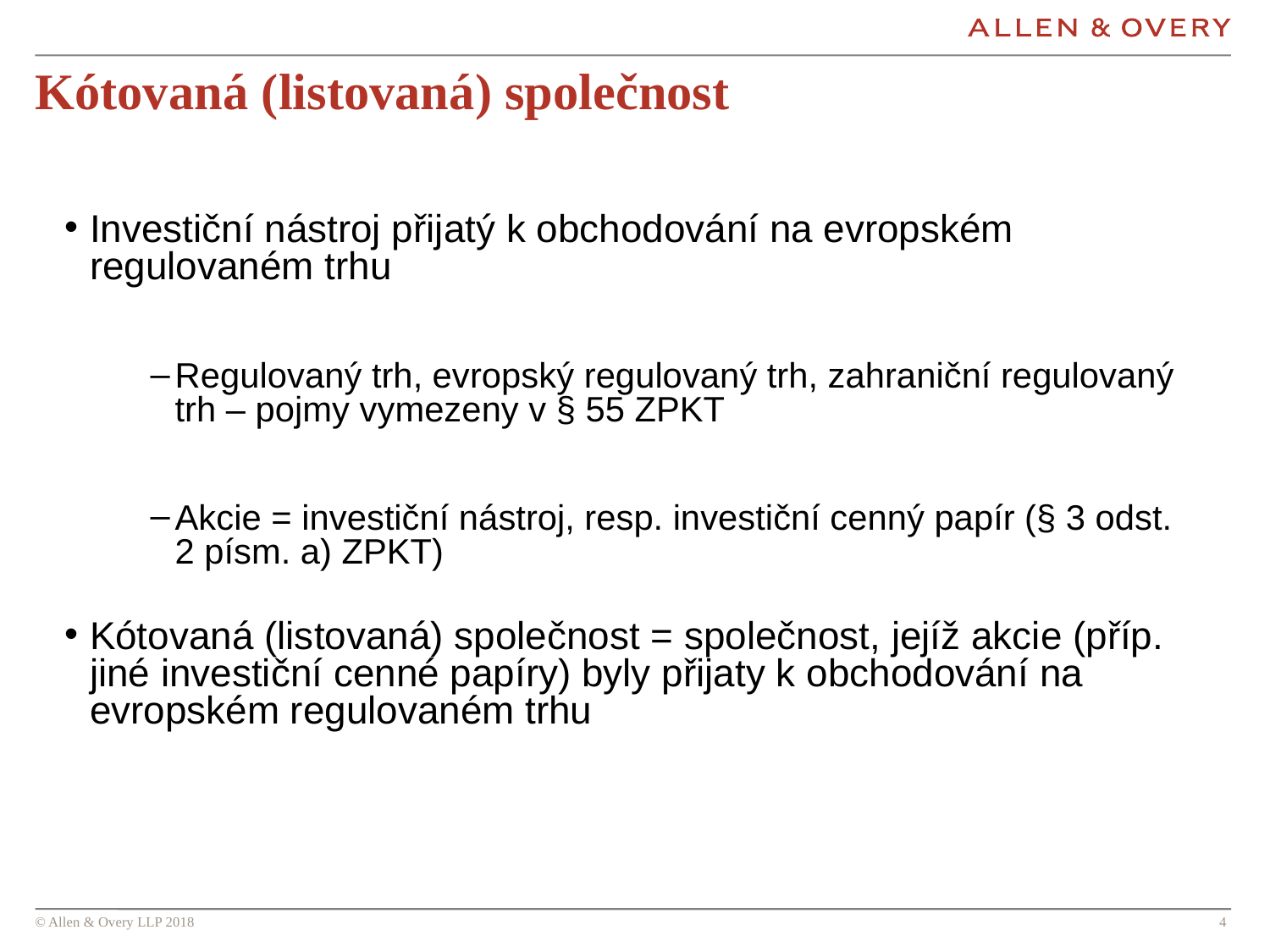

# Kótovaná (listovaná) společnost
Investiční nástroj přijatý k obchodování na evropském regulovaném trhu

Regulovaný trh, evropský regulovaný trh, zahraniční regulovaný trh – pojmy vymezeny v § 55 ZPKT

Akcie = investiční nástroj, resp. investiční cenný papír (§ 3 odst. 2 písm. a) ZPKT)

Kótovaná (listovaná) společnost = společnost, jejíž akcie (příp. jiné investiční cenné papíry) byly přijaty k obchodování na evropském regulovaném trhu